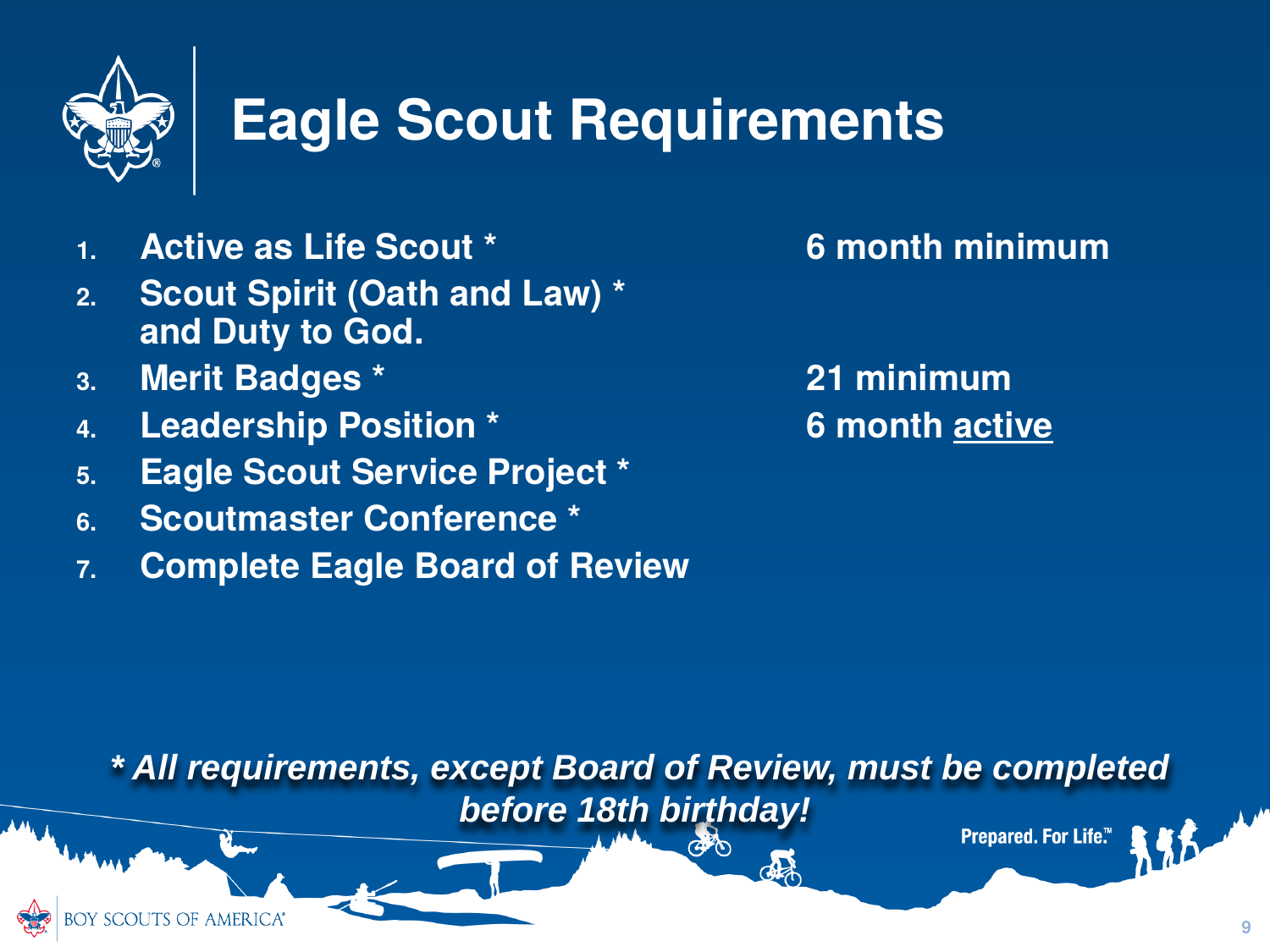

# Eagle Scout Requirements
Active as Life Scout * 	6 month minimum
Scout Spirit (Oath and Law) *
and Duty to God.
Merit Badges *	21 minimum
Leadership Position * 	6 month active
Eagle Scout Service Project *
Scoutmaster Conference *
Complete Eagle Board of Review
 * All requirements, except Board of Review, must be completed before 18th birthday!
9